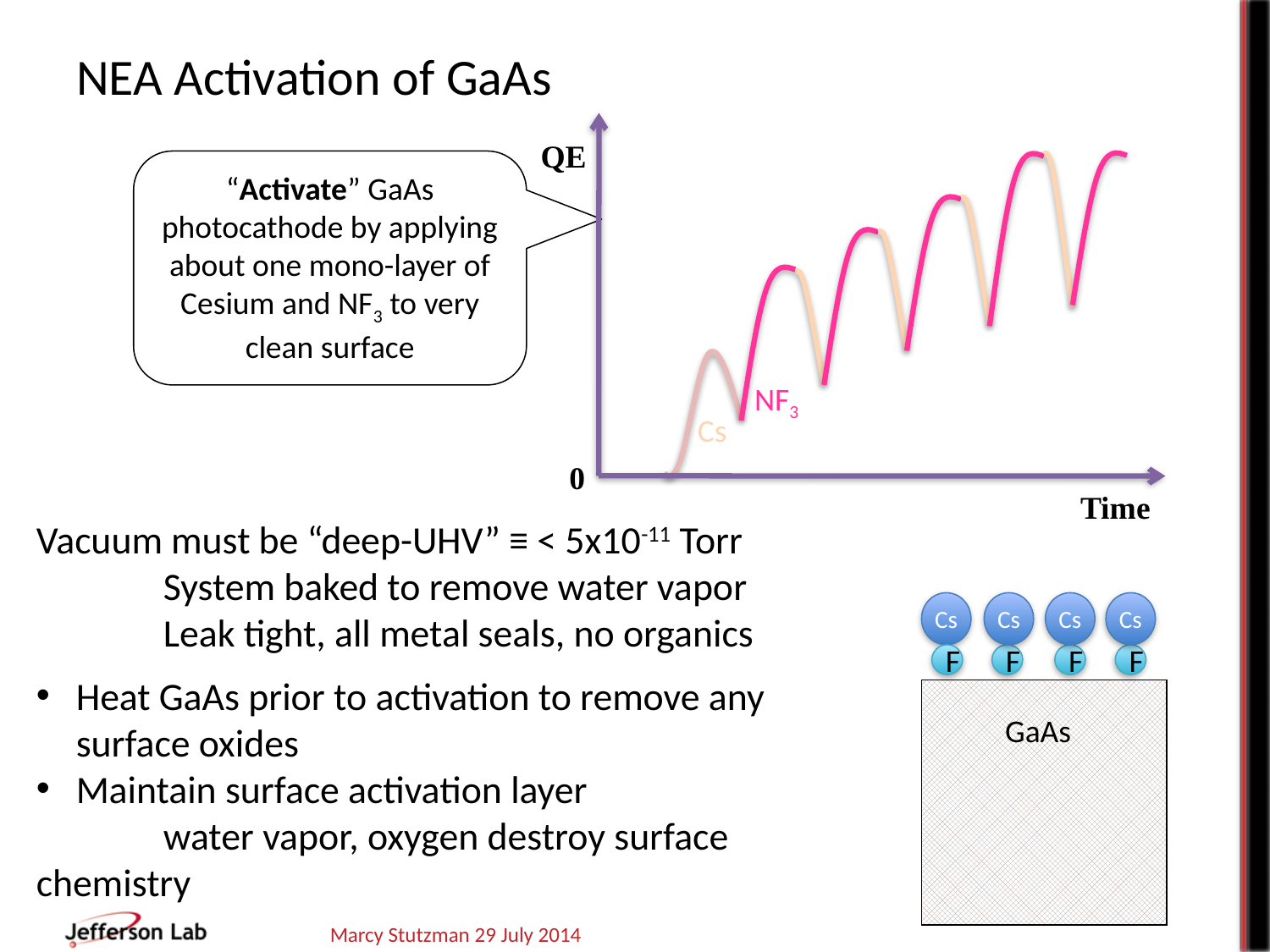

# NEA Activation of GaAs
QE

NF3
Cs
0
Time
“Activate” GaAs photocathode by applying about one mono-layer of Cesium and NF3 to very clean surface
Vacuum must be “deep-UHV” ≡ < 5x10-11 Torr
	System baked to remove water vapor
	Leak tight, all metal seals, no organics

Heat GaAs prior to activation to remove any surface oxides
Maintain surface activation layer
	water vapor, oxygen destroy surface chemistry
Cs
Cs
Cs
Cs
F
F
F
F

GaAs